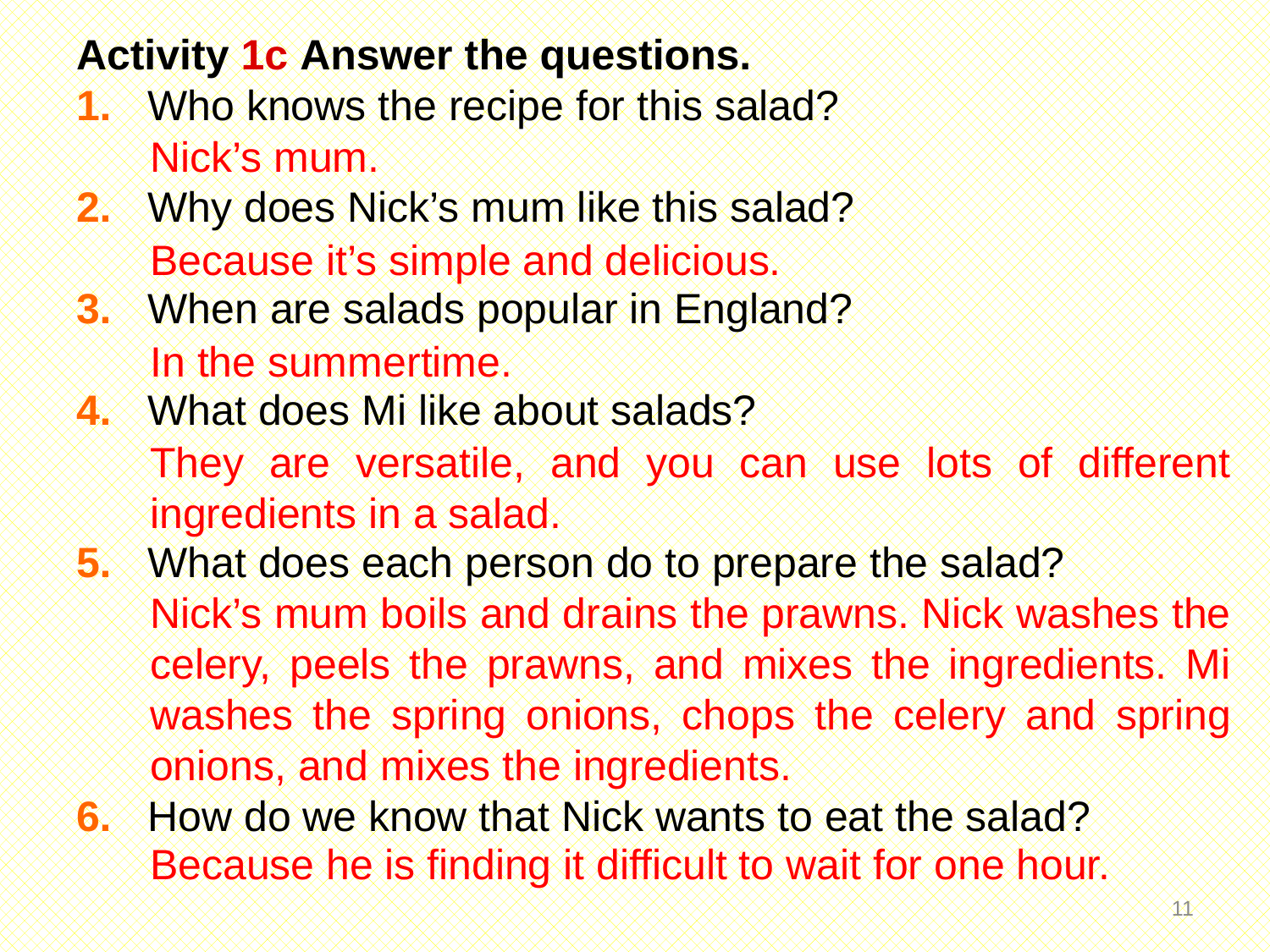

Activity 1c Answer the questions.
1. 	Who knows the recipe for this salad?

2. 	Why does Nick’s mum like this salad?

3. 	When are salads popular in England?

4. 	What does Mi like about salads?

5. 	What does each person do to prepare the salad?

6. 	How do we know that Nick wants to eat the salad?

Nick’s mum.
Because it’s simple and delicious.
In the summertime.
They are versatile, and you can use lots of different ingredients in a salad.
Nick’s mum boils and drains the prawns. Nick washes the celery, peels the prawns, and mixes the ingredients. Mi washes the spring onions, chops the celery and spring onions, and mixes the ingredients.
Because he is finding it difficult to wait for one hour.
11